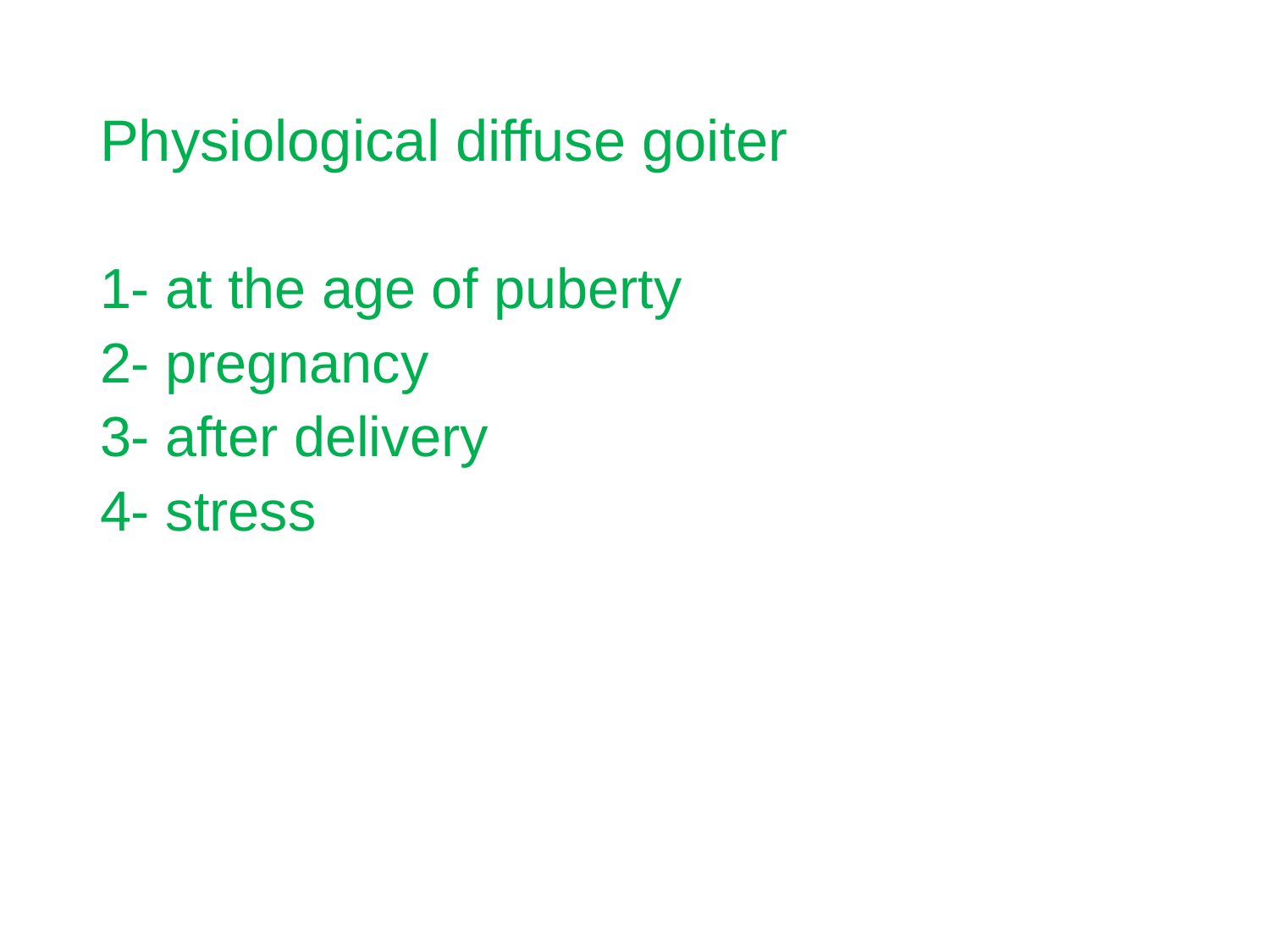

# Physiological diffuse goiter
1- at the age of puberty
2- pregnancy
3- after delivery
4- stress